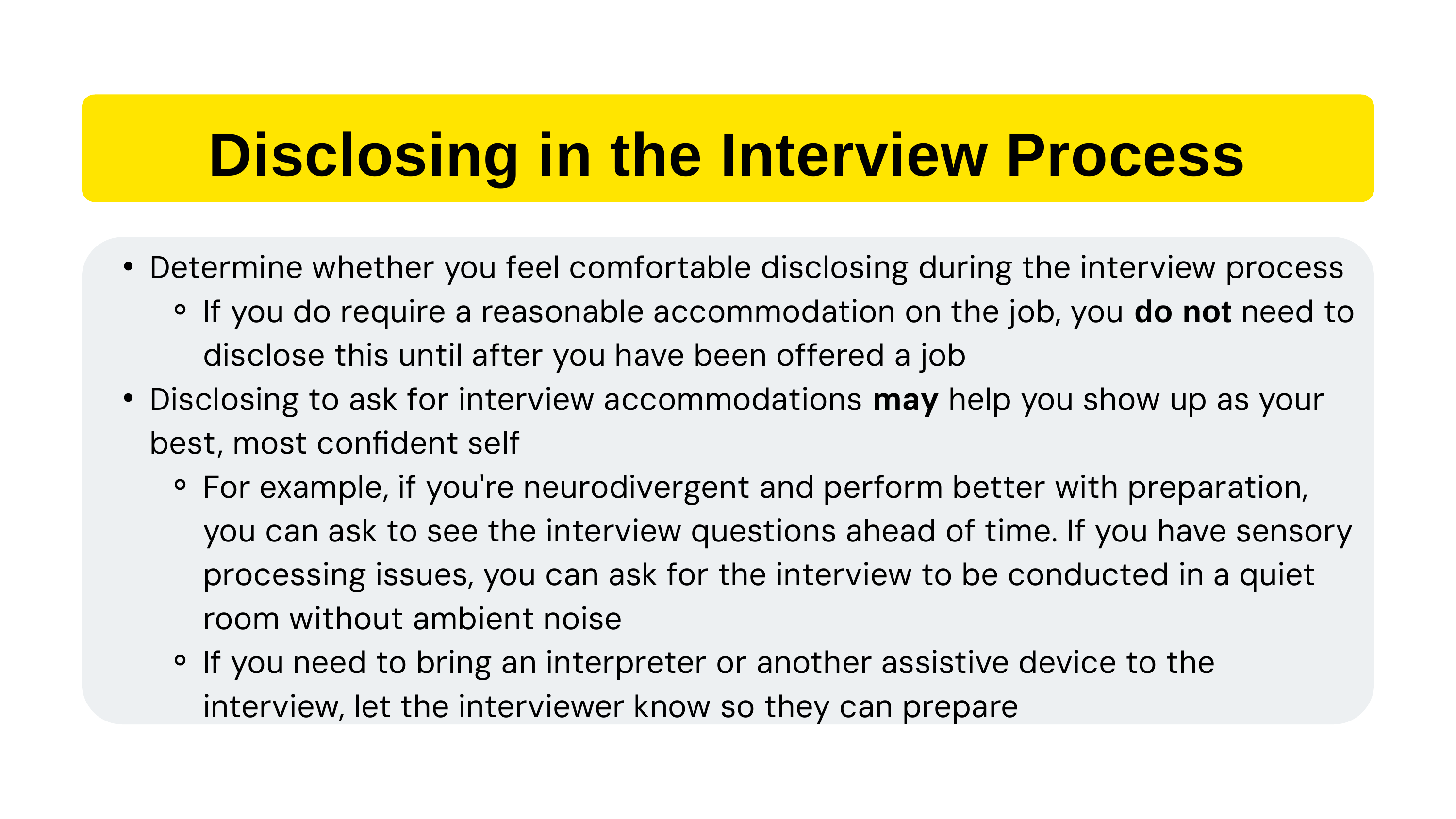

Disclosing in the Interview Process

Determine whether you feel comfortable disclosing during the interview process
If you do require a reasonable accommodation on the job, you do not need to disclose this until after you have been offered a job
Disclosing to ask for interview accommodations may help you show up as your best, most confident self
For example, if you're neurodivergent and perform better with preparation, you can ask to see the interview questions ahead of time. If you have sensory processing issues, you can ask for the interview to be conducted in a quiet room without ambient noise
If you need to bring an interpreter or another assistive device to the interview, let the interviewer know so they can prepare